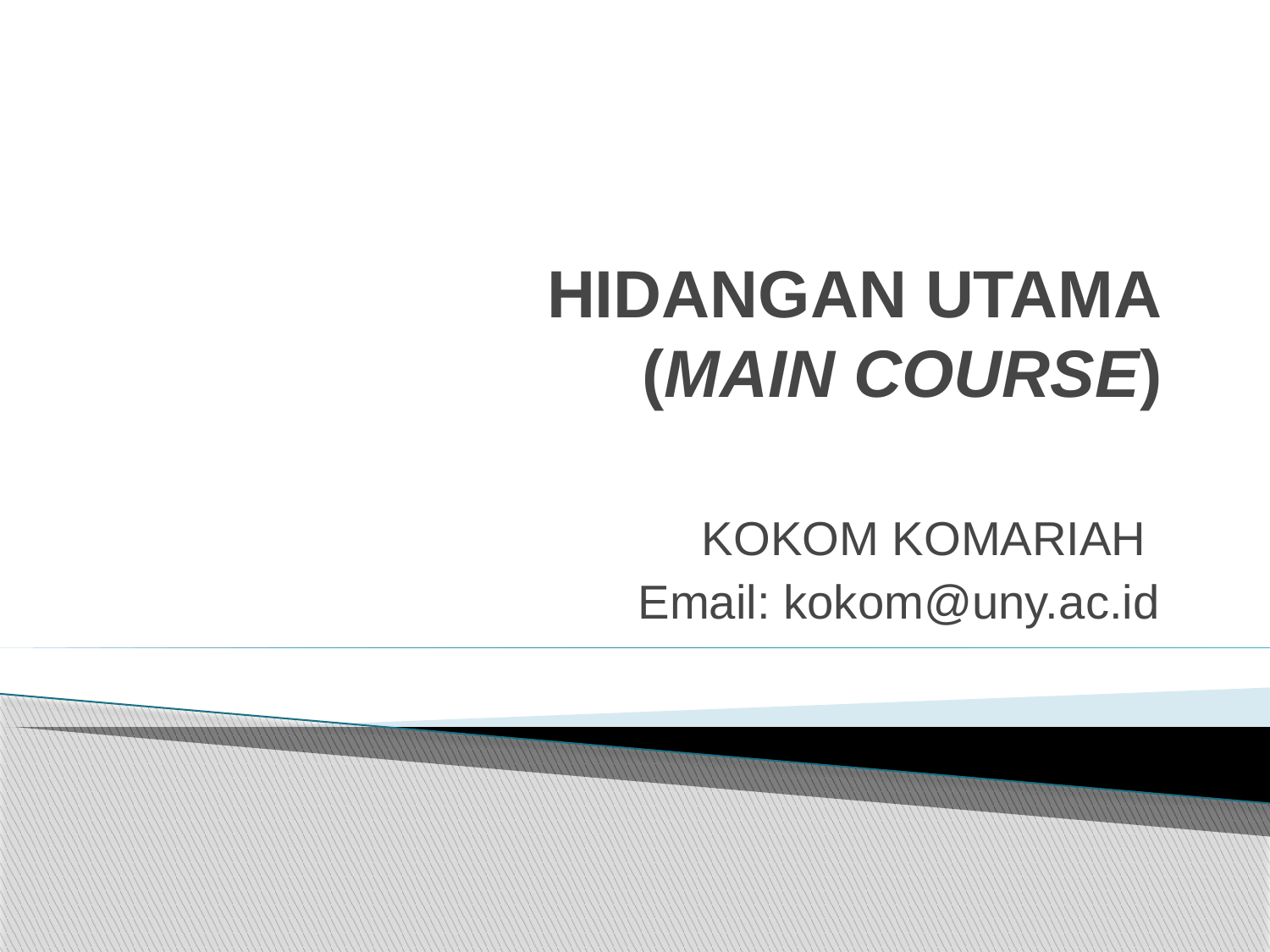

# HIDANGAN UTAMA (MAIN COURSE)
KOKOM KOMARIAH
Email: kokom@uny.ac.id